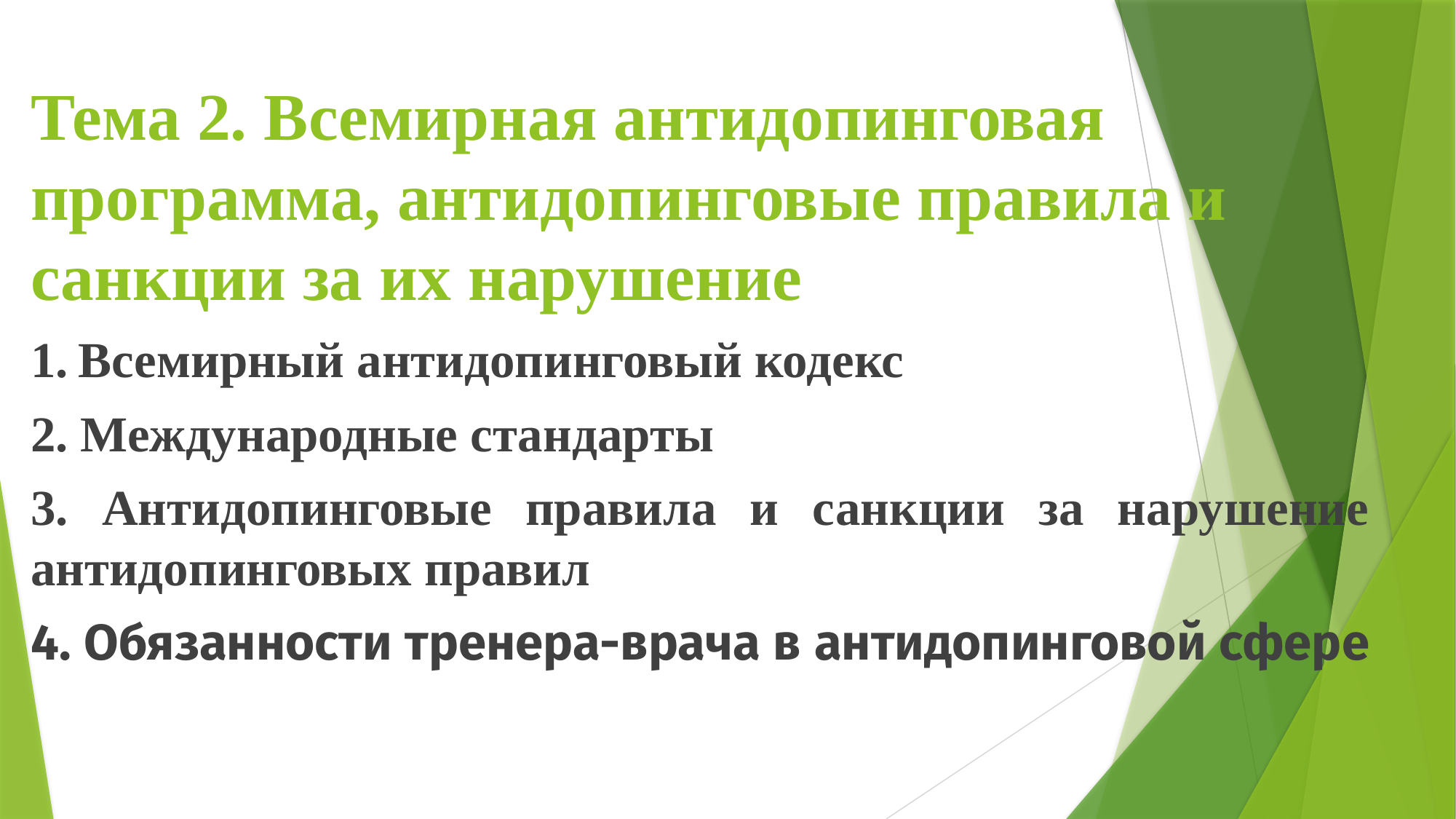

# Тема 2. Всемирная антидопинговая программа, антидопинговые правила и санкции за их нарушение
1. Всемирный антидопинговый кодекс
2. Международные стандарты
3. Антидопинговые правила и санкции за нарушение антидопинговых правил
4. Обязанности тренера-врача в антидопинговой сфере